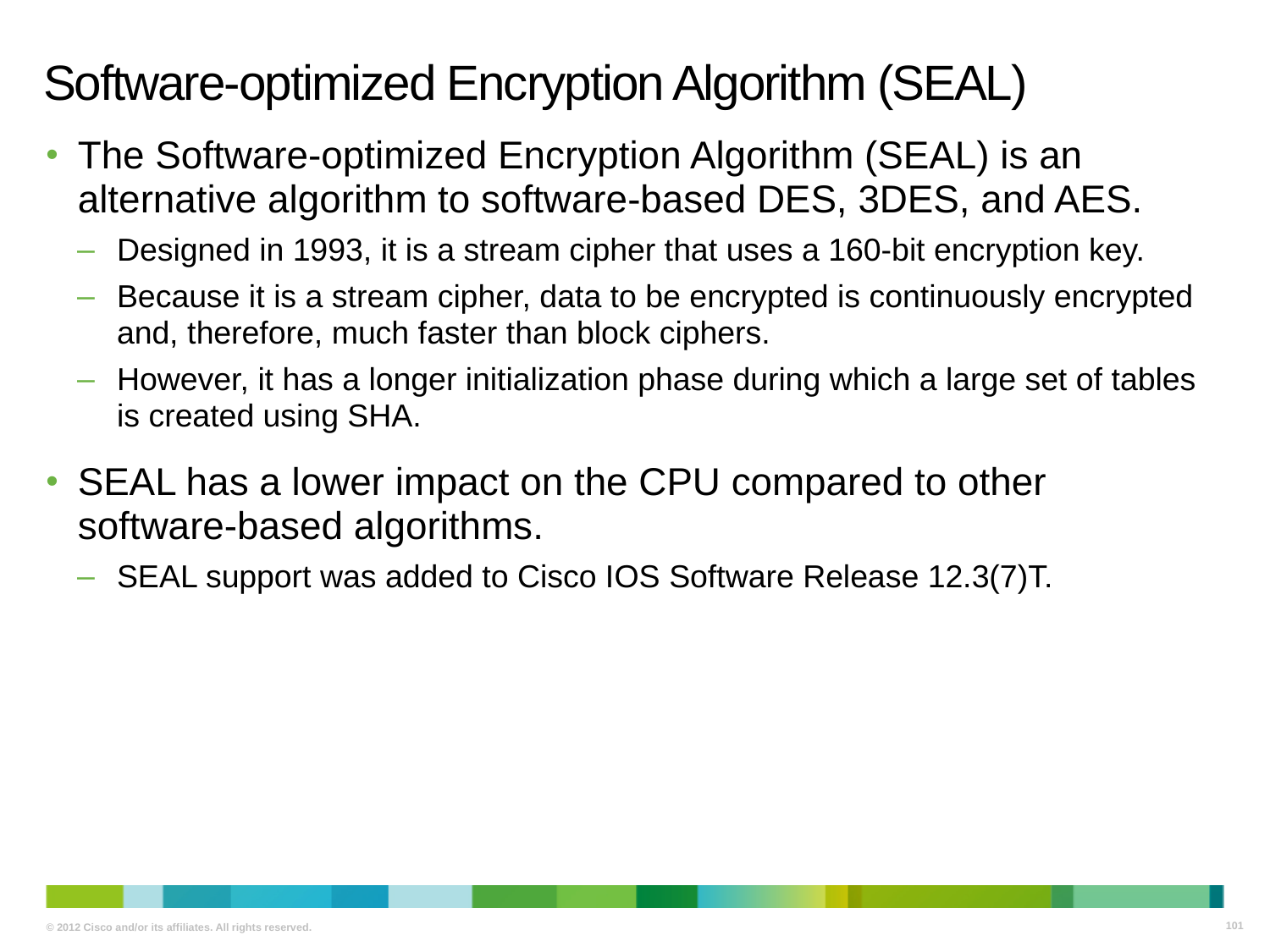

# Software-optimized Encryption Algorithm (SEAL)
The Software-optimized Encryption Algorithm (SEAL) is an alternative algorithm to software-based DES, 3DES, and AES.
Designed in 1993, it is a stream cipher that uses a 160-bit encryption key.
Because it is a stream cipher, data to be encrypted is continuously encrypted and, therefore, much faster than block ciphers.
However, it has a longer initialization phase during which a large set of tables is created using SHA.
SEAL has a lower impact on the CPU compared to other software-based algorithms.
SEAL support was added to Cisco IOS Software Release 12.3(7)T.